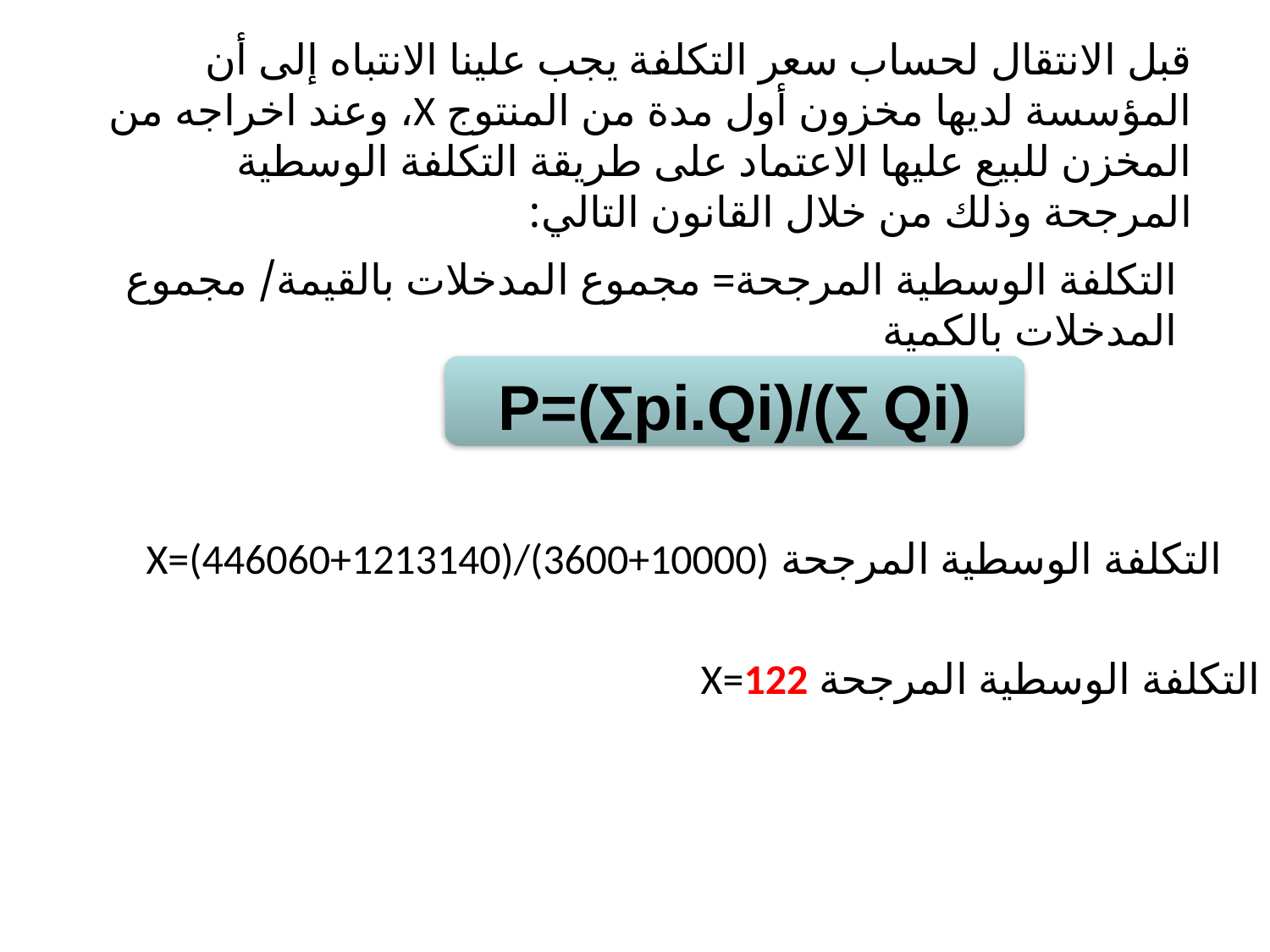

قبل الانتقال لحساب سعر التكلفة يجب علينا الانتباه إلى أن المؤسسة لديها مخزون أول مدة من المنتوج X، وعند اخراجه من المخزن للبيع عليها الاعتماد على طريقة التكلفة الوسطية المرجحة وذلك من خلال القانون التالي:
التكلفة الوسطية المرجحة= مجموع المدخلات بالقيمة/ مجموع المدخلات بالكمية
P=(∑pi.Qi)/(∑ Qi)

التكلفة الوسطية المرجحة X=(446060+1213140)/(3600+10000)
التكلفة الوسطية المرجحة X=122